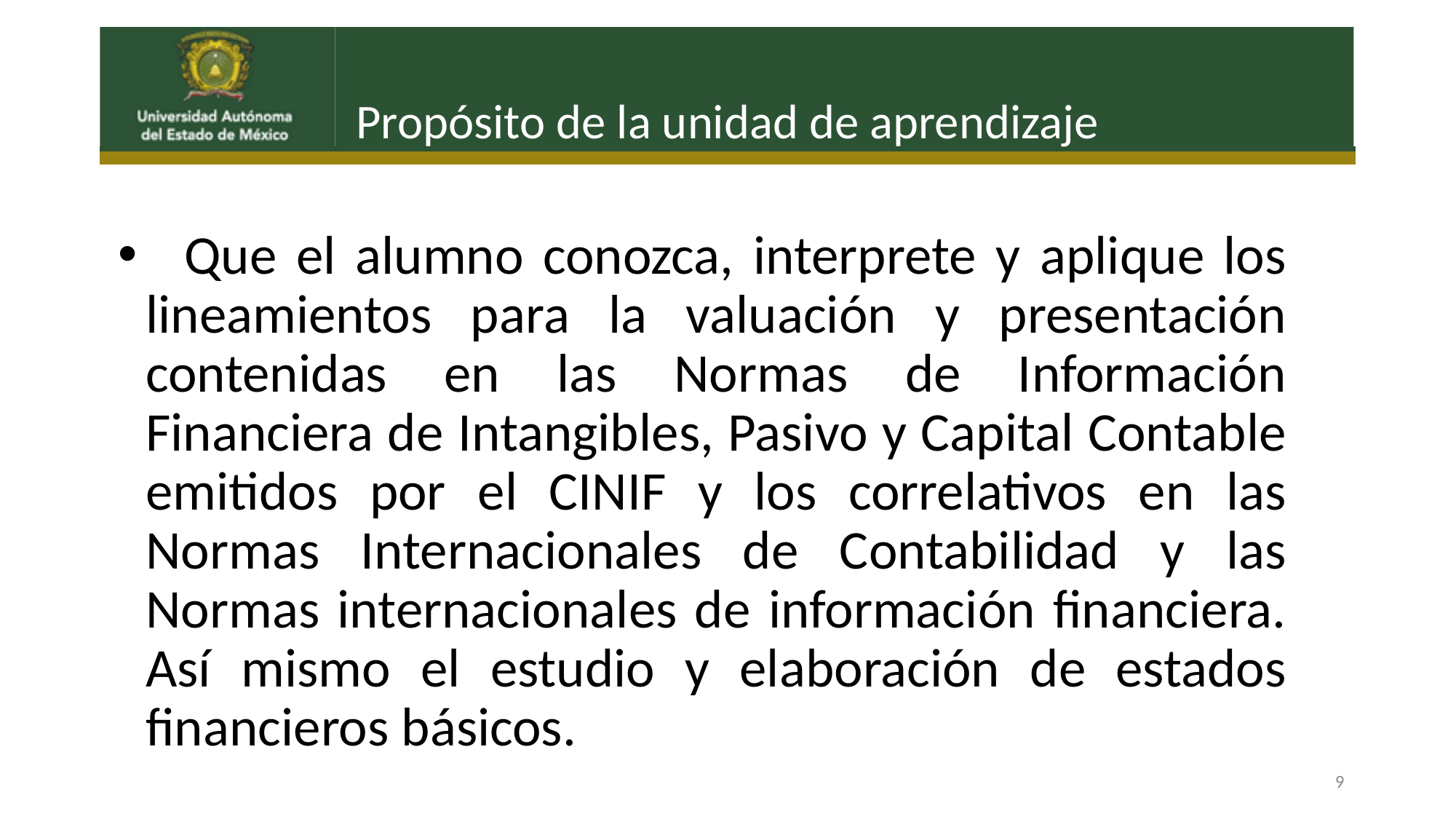

# Propósito de la unidad de aprendizaje
  Que el alumno conozca, interprete y aplique los lineamientos para la valuación y presentación contenidas en las Normas de Información Financiera de Intangibles, Pasivo y Capital Contable emitidos por el CINIF y los correlativos en las Normas Internacionales de Contabilidad y las Normas internacionales de información financiera. Así mismo el estudio y elaboración de estados financieros básicos.
9